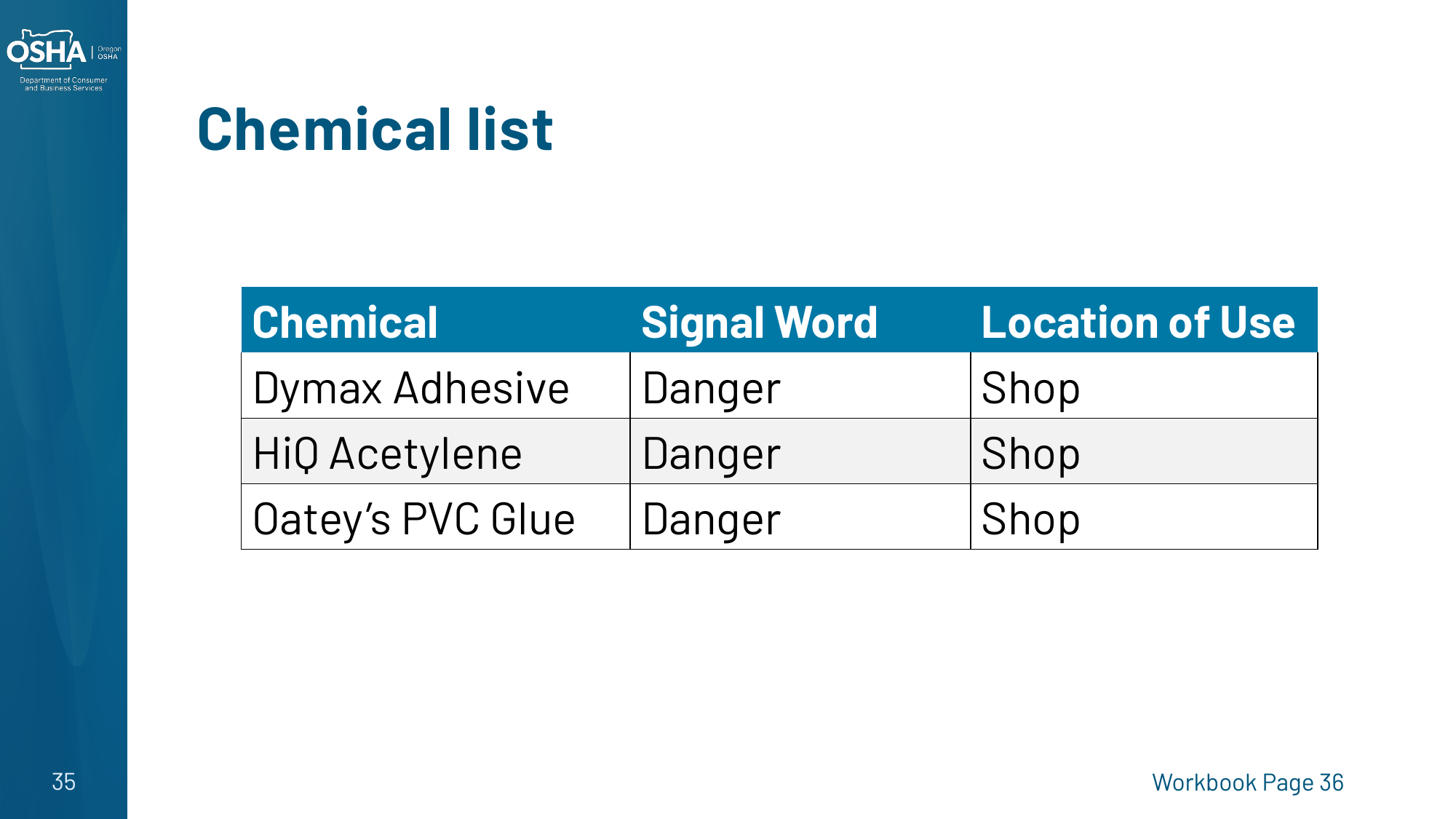

# Chemical list
| Chemical | Signal Word | Location of Use |
| --- | --- | --- |
| Dymax Adhesive | Danger | Shop |
| HiQ Acetylene | Danger | Shop |
| Oatey’s PVC Glue | Danger | Shop |
Workbook Page 36
35